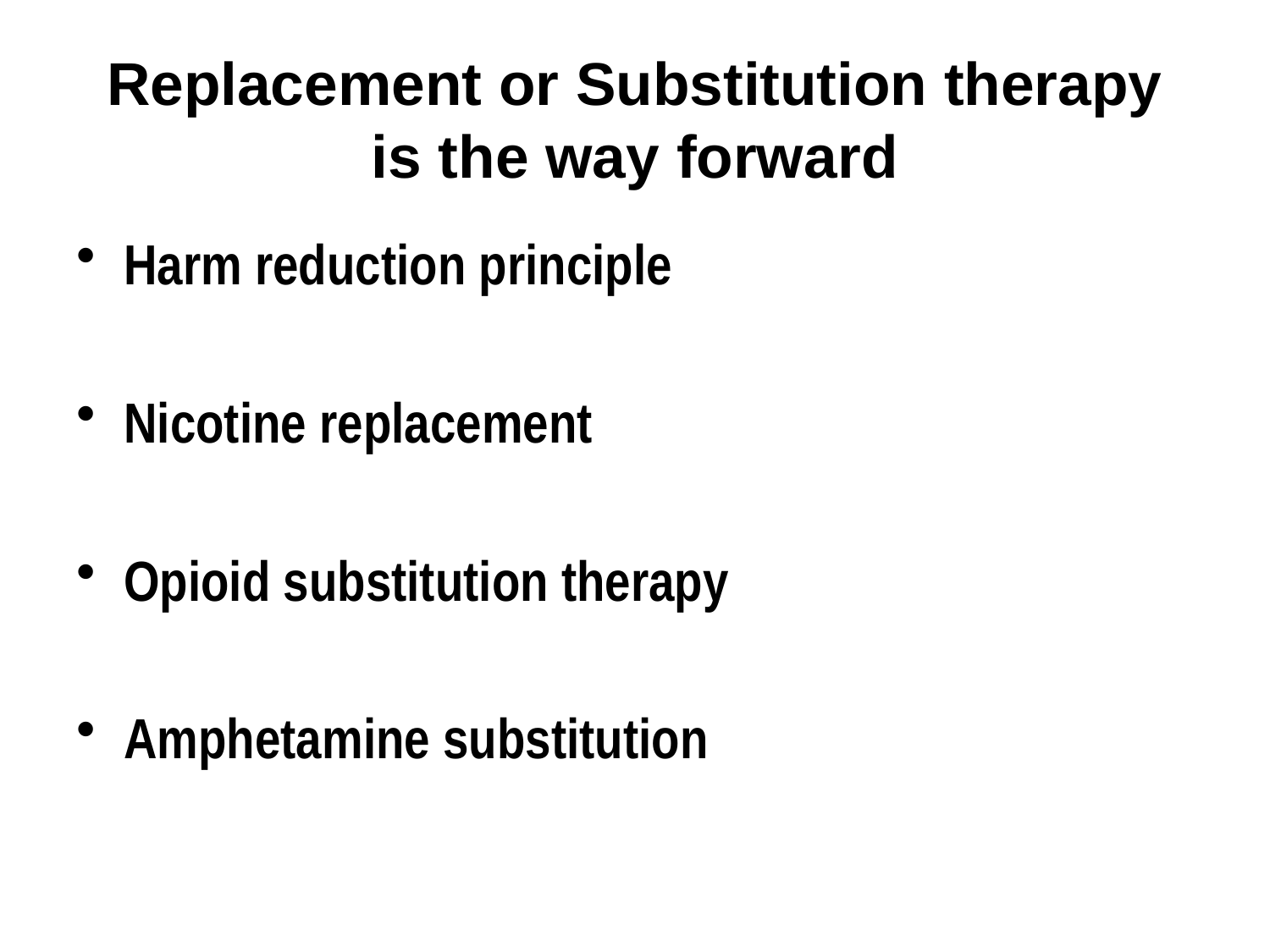

# Replacement or Substitution therapy is the way forward
Harm reduction principle

Nicotine replacement

Opioid substitution therapy

Amphetamine substitution